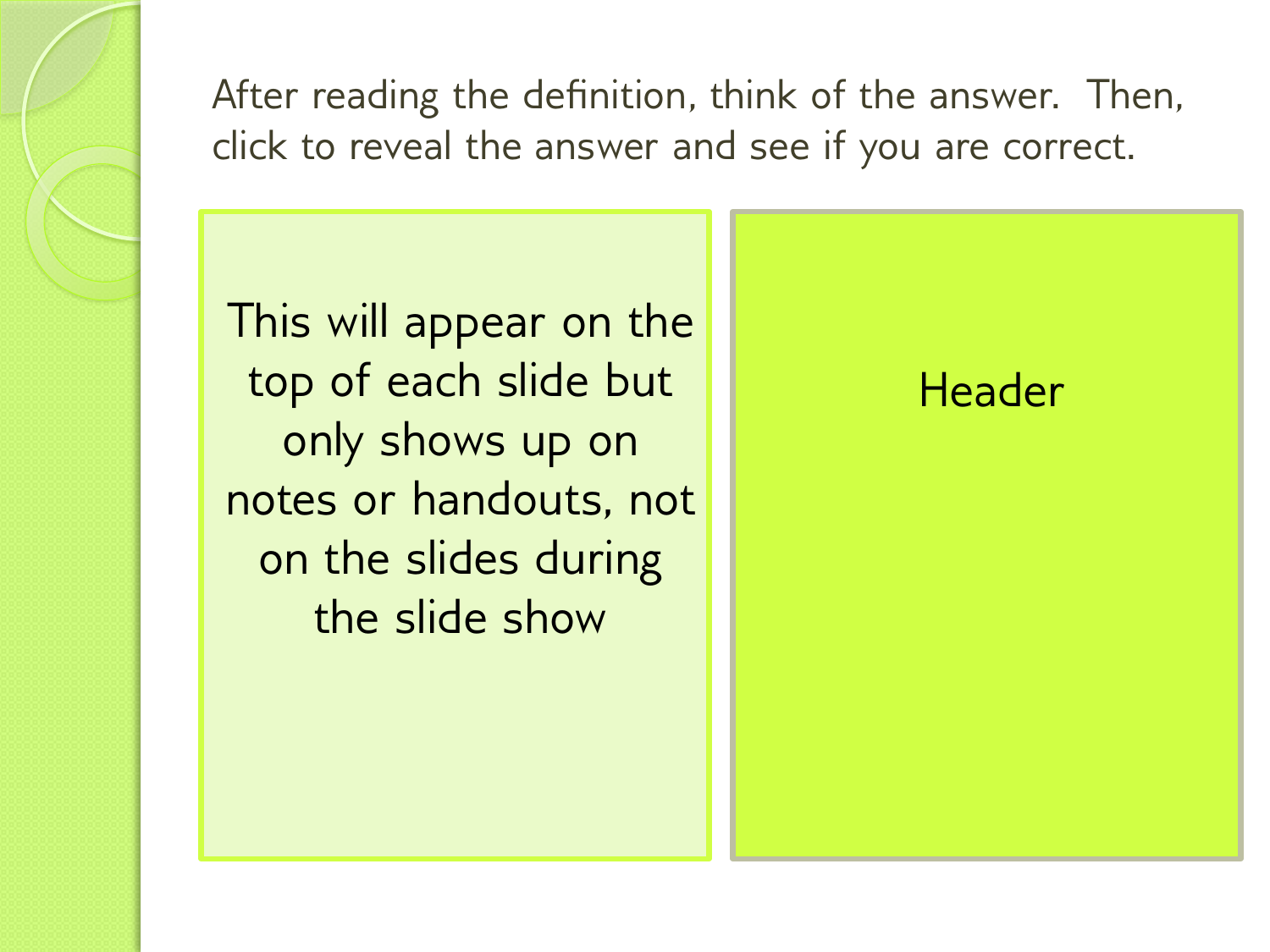

# After reading the definition, think of the answer.  Then, click to reveal the answer and see if you are correct.

This will appear on the top of each slide but only shows up on notes or handouts, not on the slides during the slide show

Header